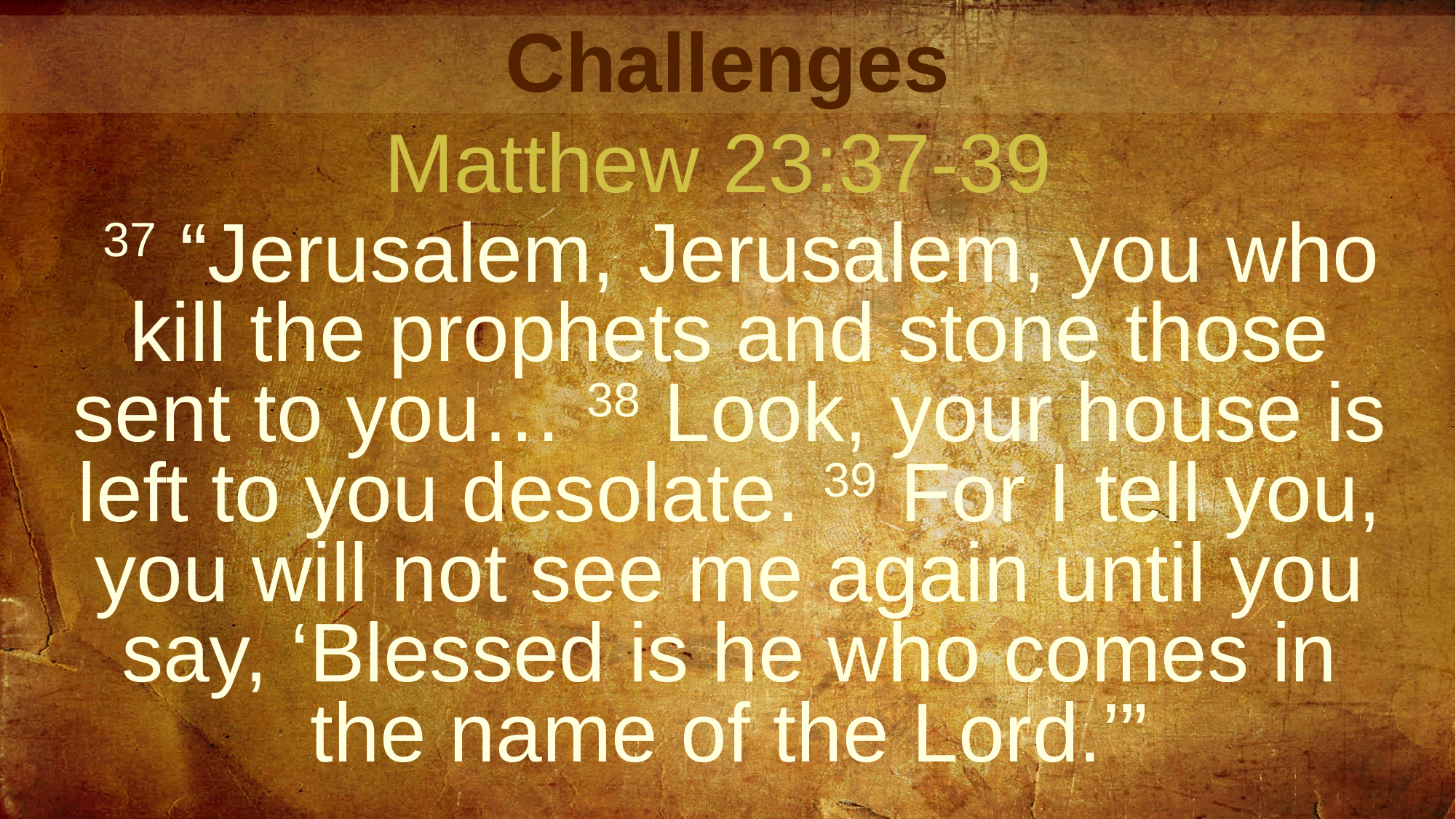

Challenges
Matthew 23:37-39
 37 “Jerusalem, Jerusalem, you who kill the prophets and stone those sent to you… 38 Look, your house is left to you desolate. 39 For I tell you, you will not see me again until you say, ‘Blessed is he who comes in the name of the Lord.’”